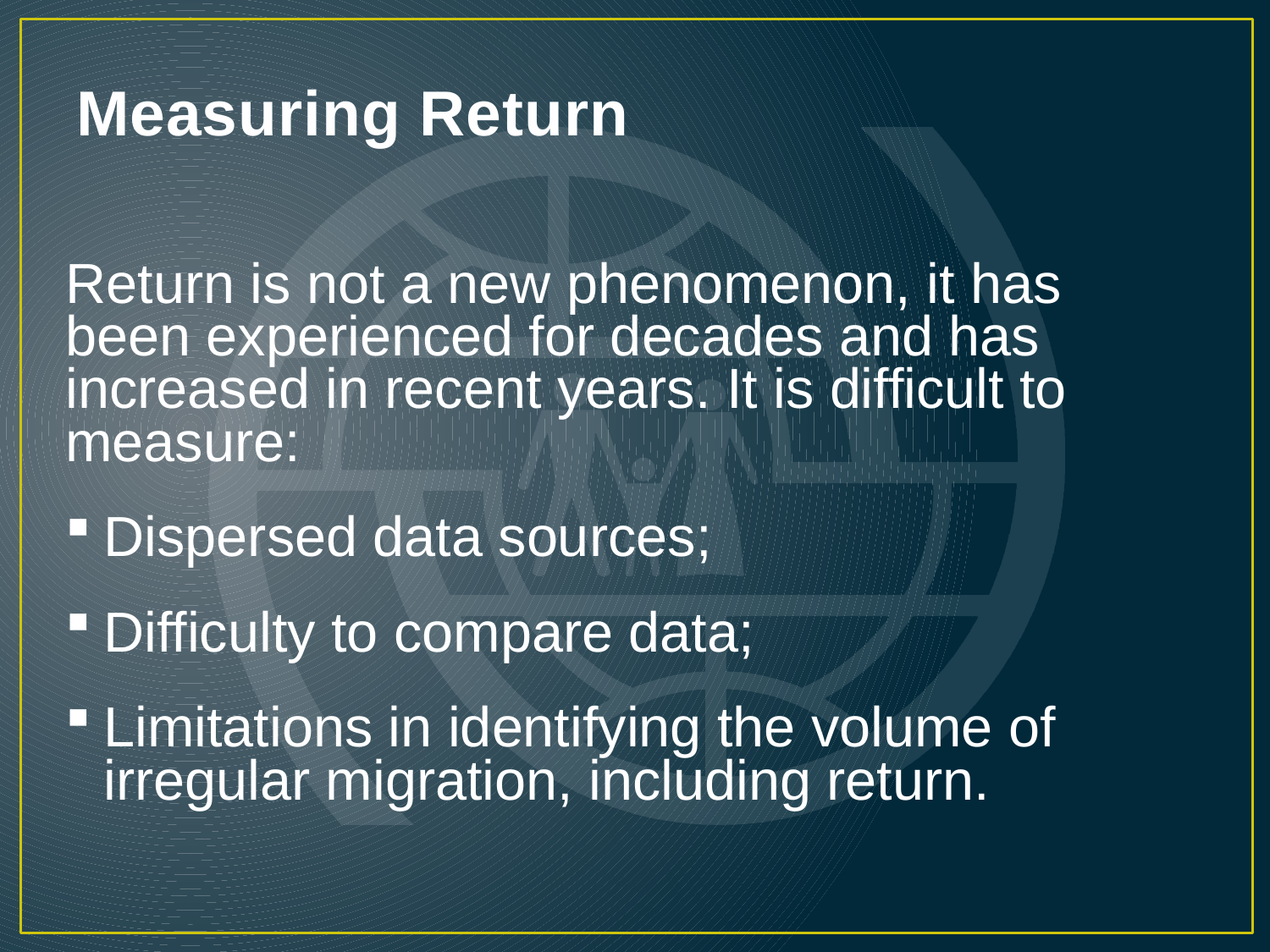

# Measuring Return
Return is not a new phenomenon, it has been experienced for decades and has increased in recent years. It is difficult to measure:
Dispersed data sources;
Difficulty to compare data;
Limitations in identifying the volume of irregular migration, including return.